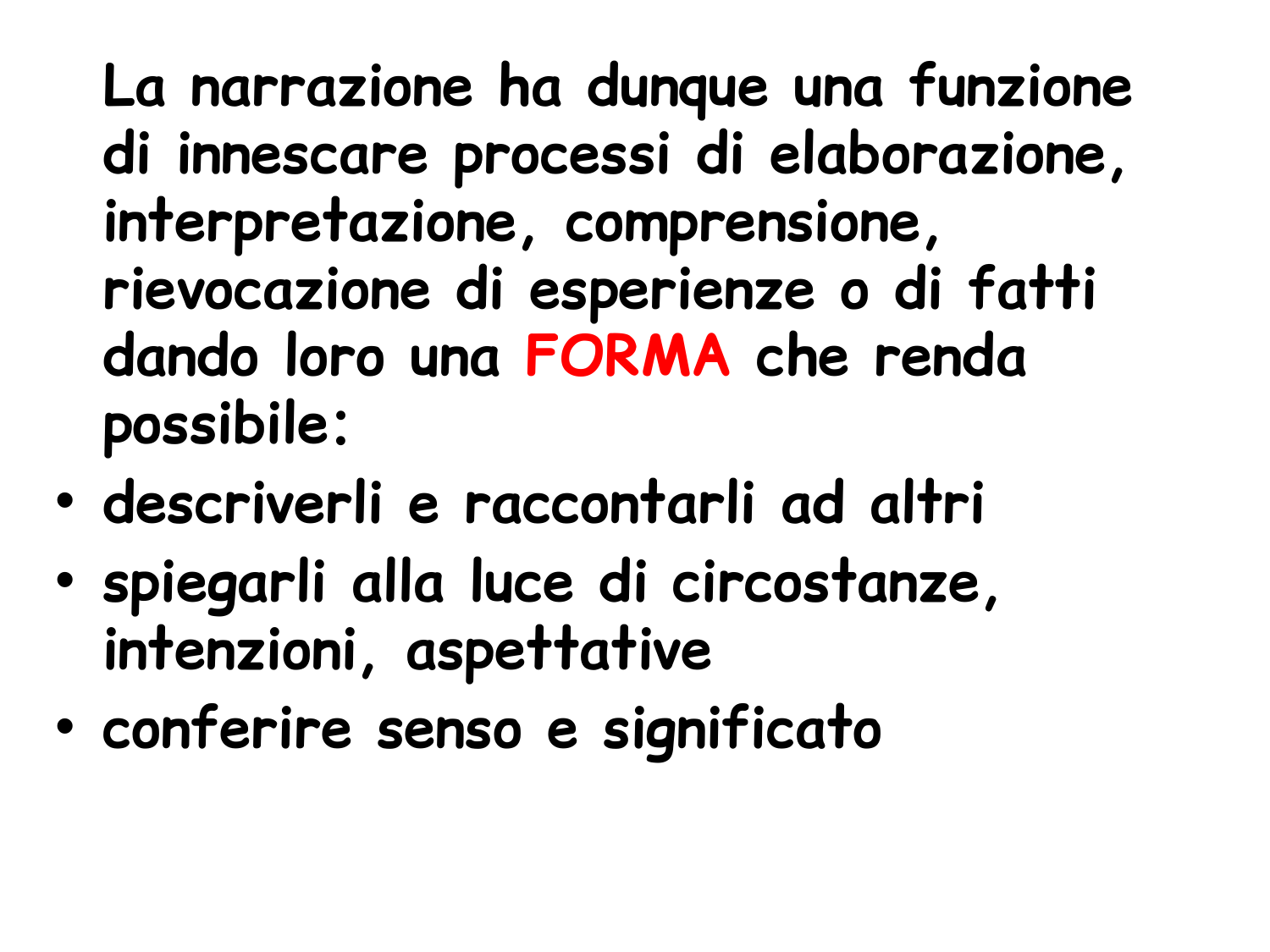

La narrazione ha dunque una funzione di innescare processi di elaborazione, interpretazione, comprensione, rievocazione di esperienze o di fatti dando loro una FORMA che renda possibile:
descriverli e raccontarli ad altri
spiegarli alla luce di circostanze, intenzioni, aspettative
conferire senso e significato